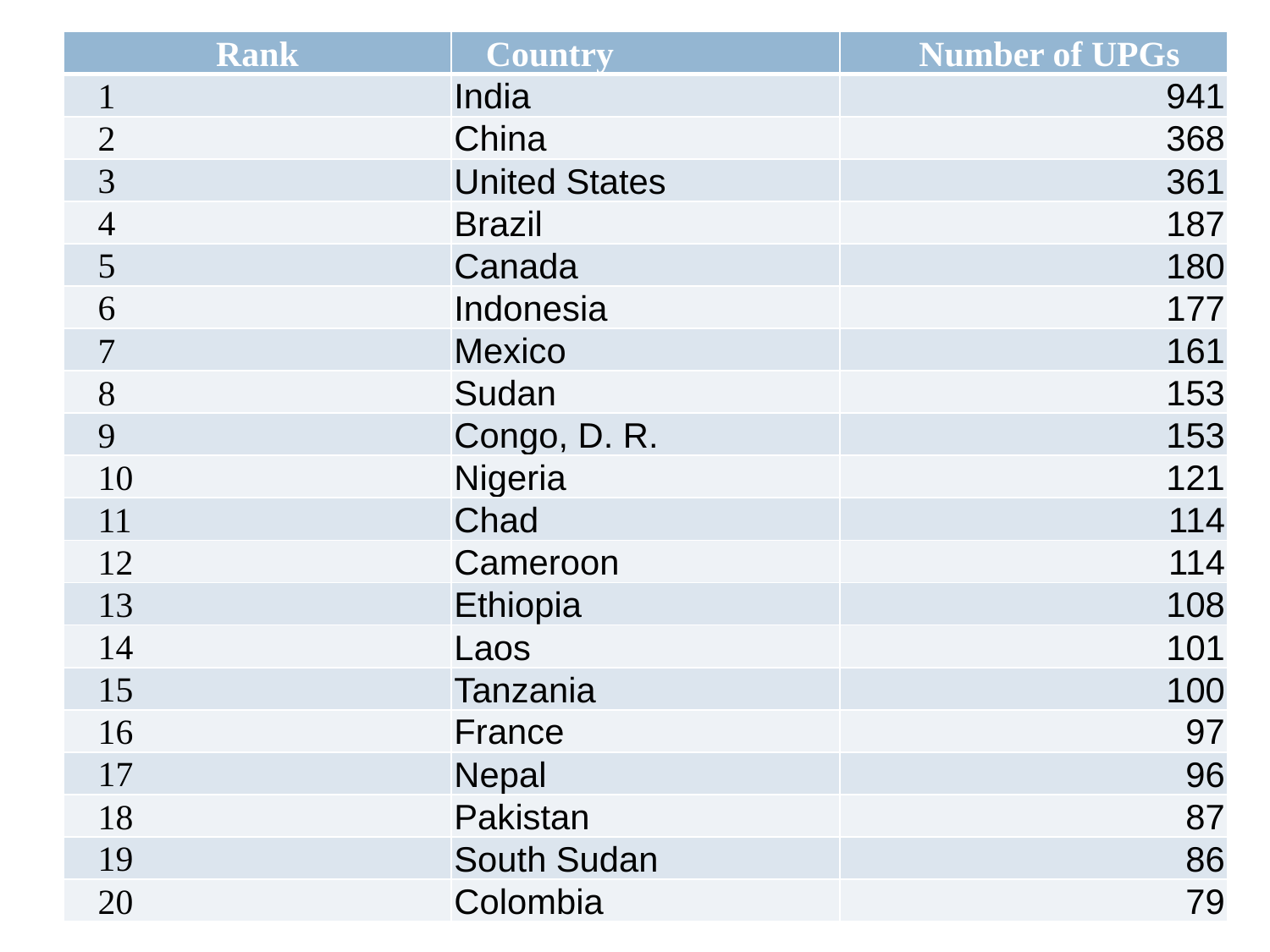

| Rank | Country | Number of UPGs |
| --- | --- | --- |
| 1 | India | 941 |
| 2 | China | 368 |
| 3 | United States | 361 |
| 4 | Brazil | 187 |
| 5 | Canada | 180 |
| 6 | Indonesia | 177 |
| 7 | Mexico | 161 |
| 8 | Sudan | 153 |
| 9 | Congo, D. R. | 153 |
| 10 | Nigeria | 121 |
| 11 | Chad | 114 |
| 12 | Cameroon | 114 |
| 13 | Ethiopia | 108 |
| 14 | Laos | 101 |
| 15 | Tanzania | 100 |
| 16 | France | 97 |
| 17 | Nepal | 96 |
| 18 | Pakistan | 87 |
| 19 | South Sudan | 86 |
| 20 | Colombia | 79 |